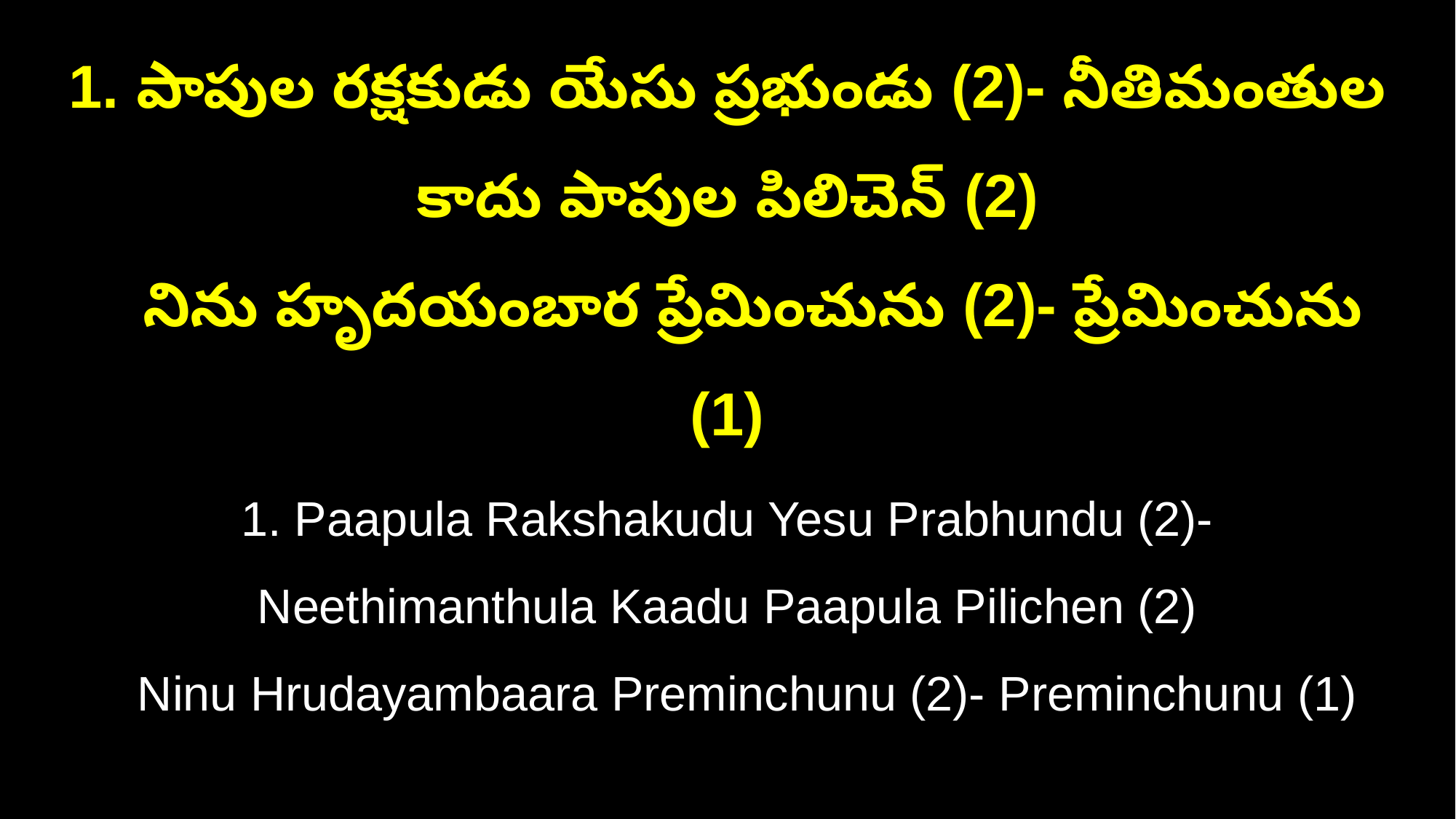

1. పాపుల రక్షకుడు యేసు ప్రభుండు (2)- నీతిమంతుల కాదు పాపుల పిలిచెన్ (2)
   నిను హృదయంబార ప్రేమించును (2)- ప్రేమించును (1)
1. Paapula Rakshakudu Yesu Prabhundu (2)- Neethimanthula Kaadu Paapula Pilichen (2)
   Ninu Hrudayambaara Preminchunu (2)- Preminchunu (1)